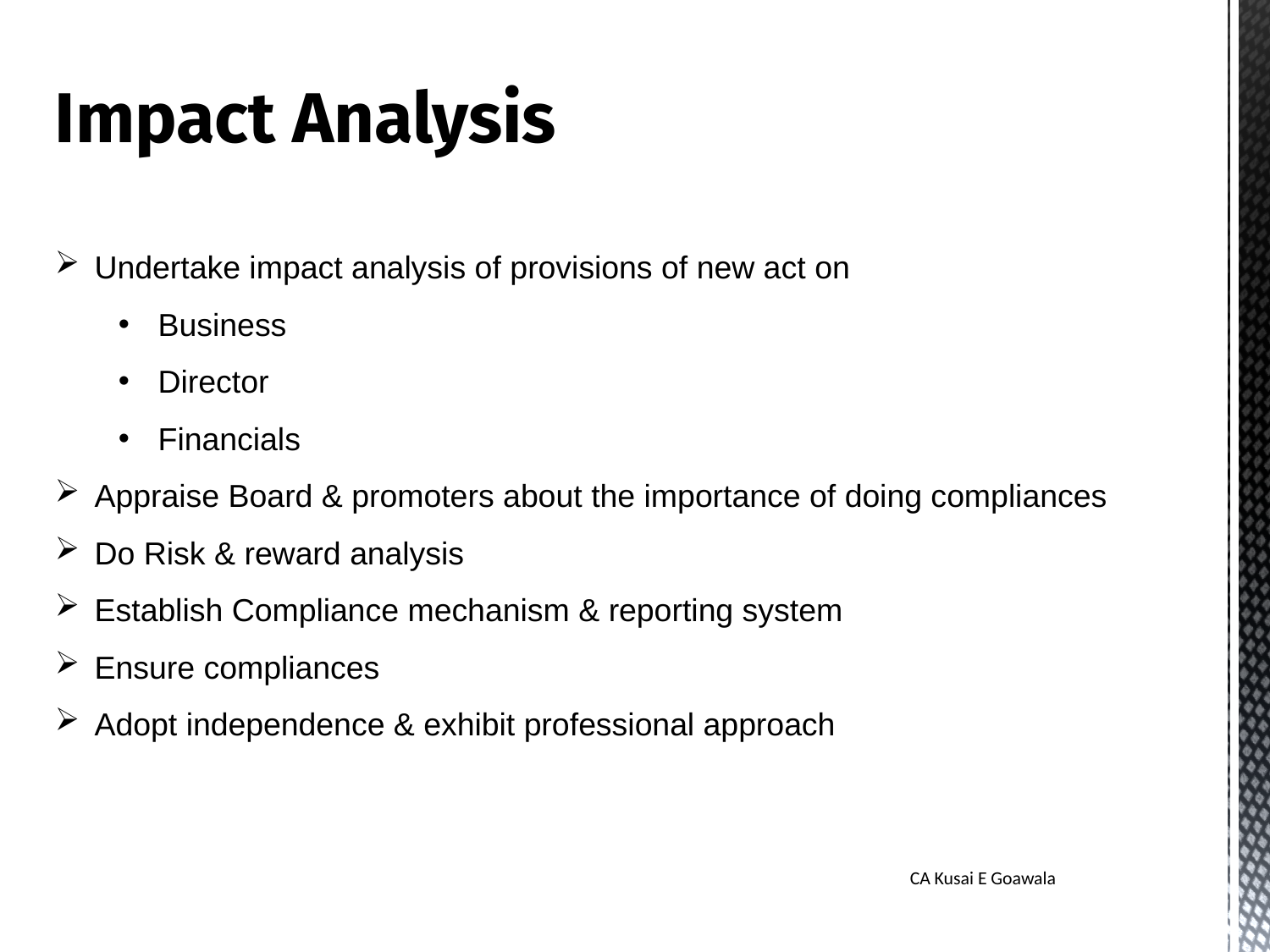

Impact Analysis
Undertake impact analysis of provisions of new act on
Business
Director
Financials
Appraise Board & promoters about the importance of doing compliances
Do Risk & reward analysis
Establish Compliance mechanism & reporting system
Ensure compliances
Adopt independence & exhibit professional approach

CA Kusai E Goawala